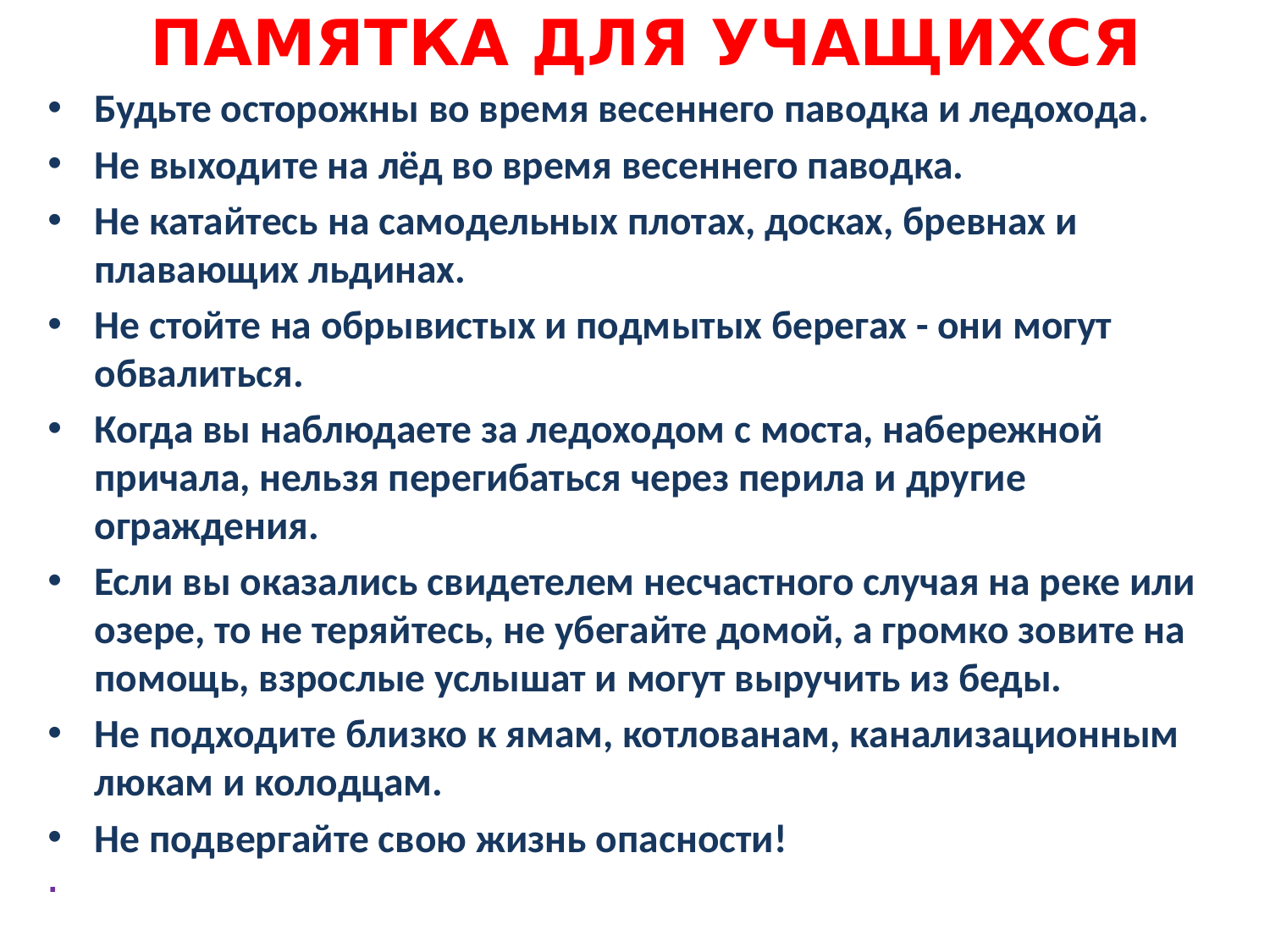

# ПАМЯТКА ДЛЯ УЧАЩИХСЯ
Будьте осторожны во время весеннего паводка и ледохода.
Не выходите на лёд во время весеннего паводка.
Не катайтесь на самодельных плотах, досках, бревнах и плавающих льдинах.
Не стойте на обрывистых и подмытых берегах - они могут обвалиться.
Когда вы наблюдаете за ледоходом с моста, набережной причала, нельзя перегибаться через перила и другие ограждения.
Если вы оказались свидетелем несчастного случая на реке или озере, то не теряйтесь, не убегайте домой, а громко зовите на помощь, взрослые услышат и могут выручить из беды.
Не подходите близко к ямам, котлованам, канализационным люкам и колодцам.
Не подвергайте свою жизнь опасности!
.